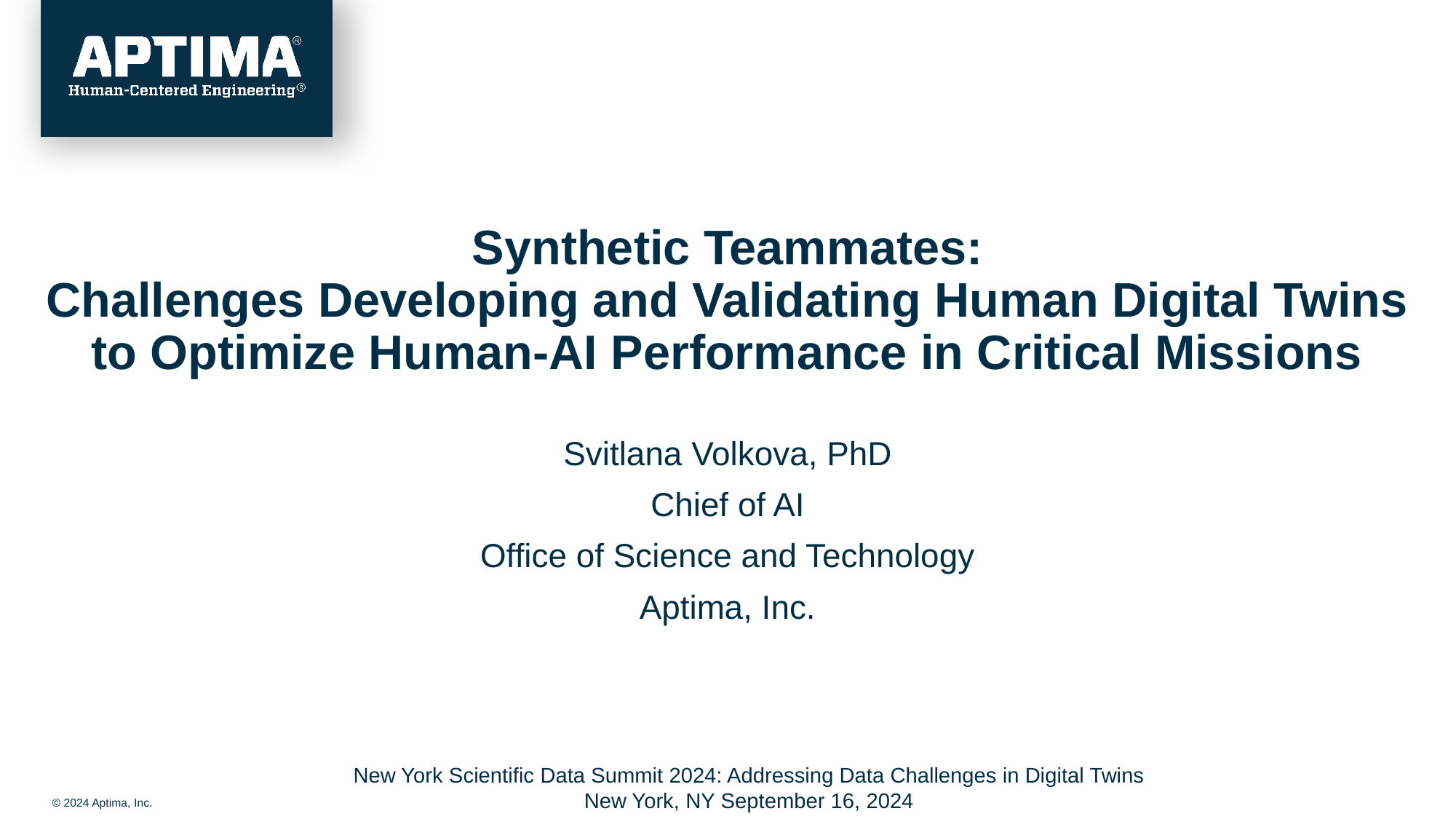

# Synthetic Teammates: Challenges Developing and Validating Human Digital Twins to Optimize Human-AI Performance in Critical Missions
Svitlana Volkova, PhD
Chief of AI
Office of Science and Technology
Aptima, Inc.
New York Scientific Data Summit 2024: Addressing Data Challenges in Digital Twins
New York, NY September 16, 2024